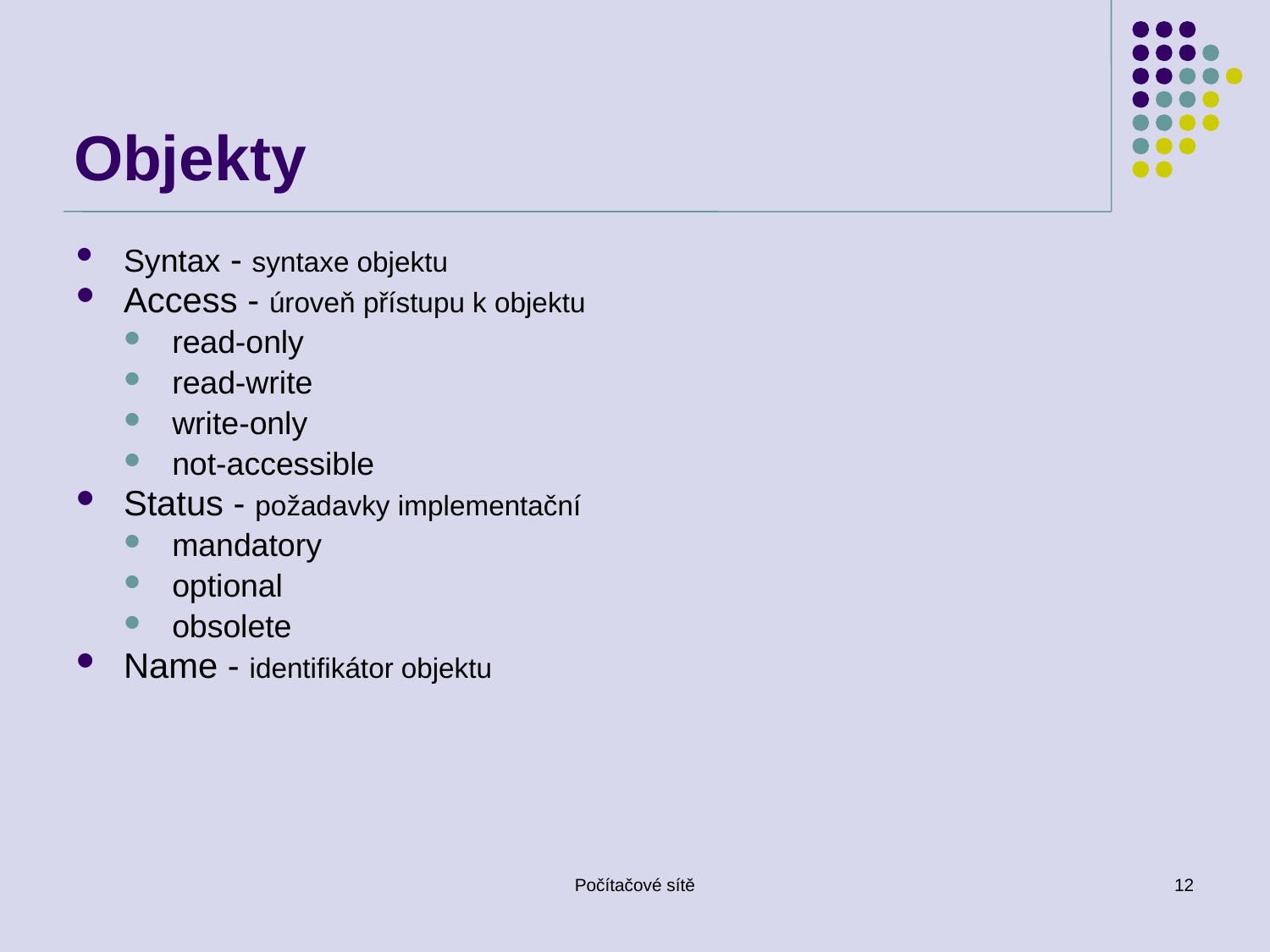

# Objekty
Syntax - syntaxe objektu
Access - úroveň přístupu k objektu
read-only
read-write
write-only
not-accessible
Status - požadavky implementační
mandatory
optional
obsolete
Name - identifikátor objektu
Počítačové sítě
12